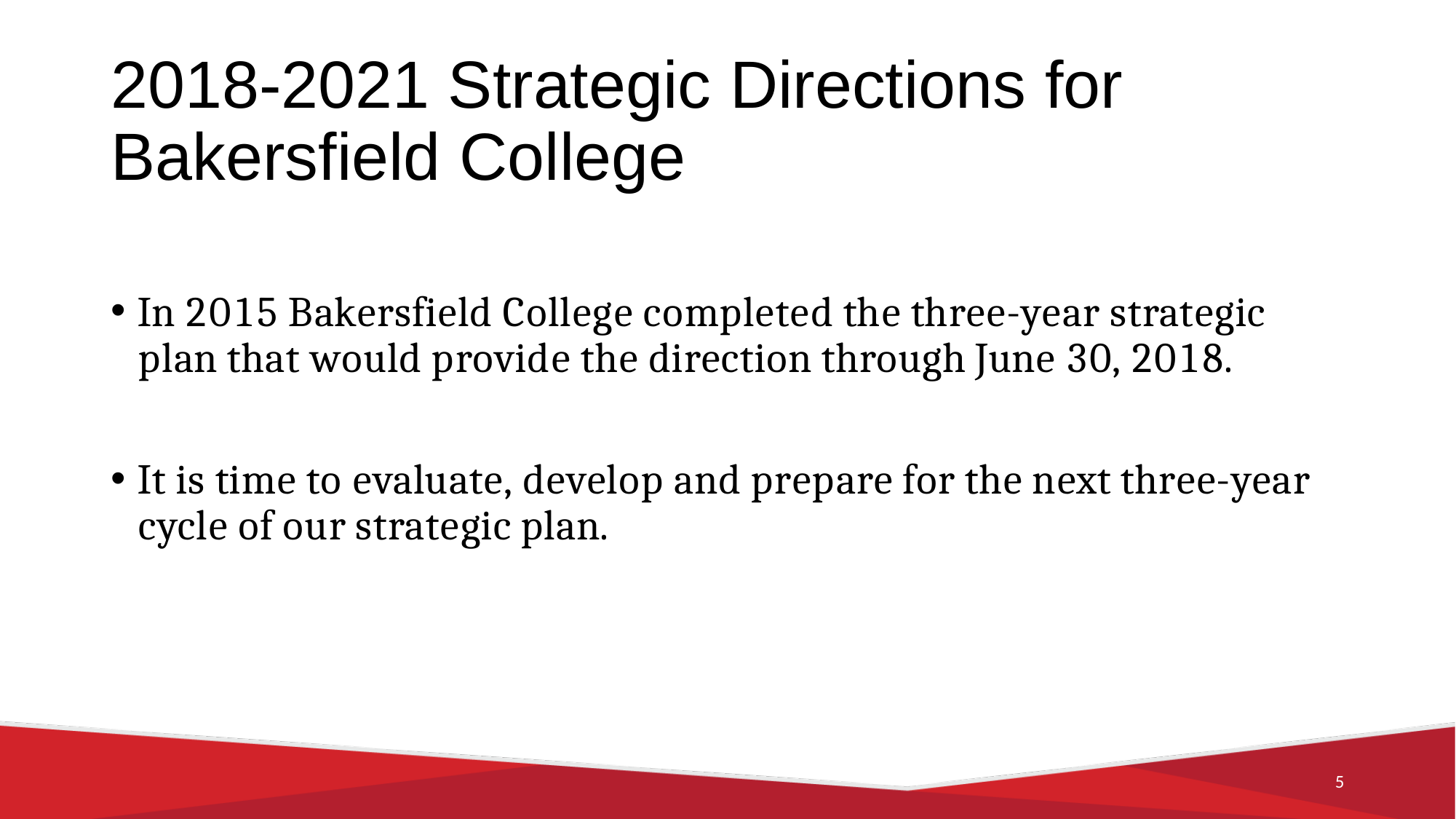

# 2018-2021 Strategic Directions for Bakersfield College

In 2015 Bakersfield College completed the three-year strategic plan that would provide the direction through June 30, 2018.

It is time to evaluate, develop and prepare for the next three-year cycle of our strategic plan.
5